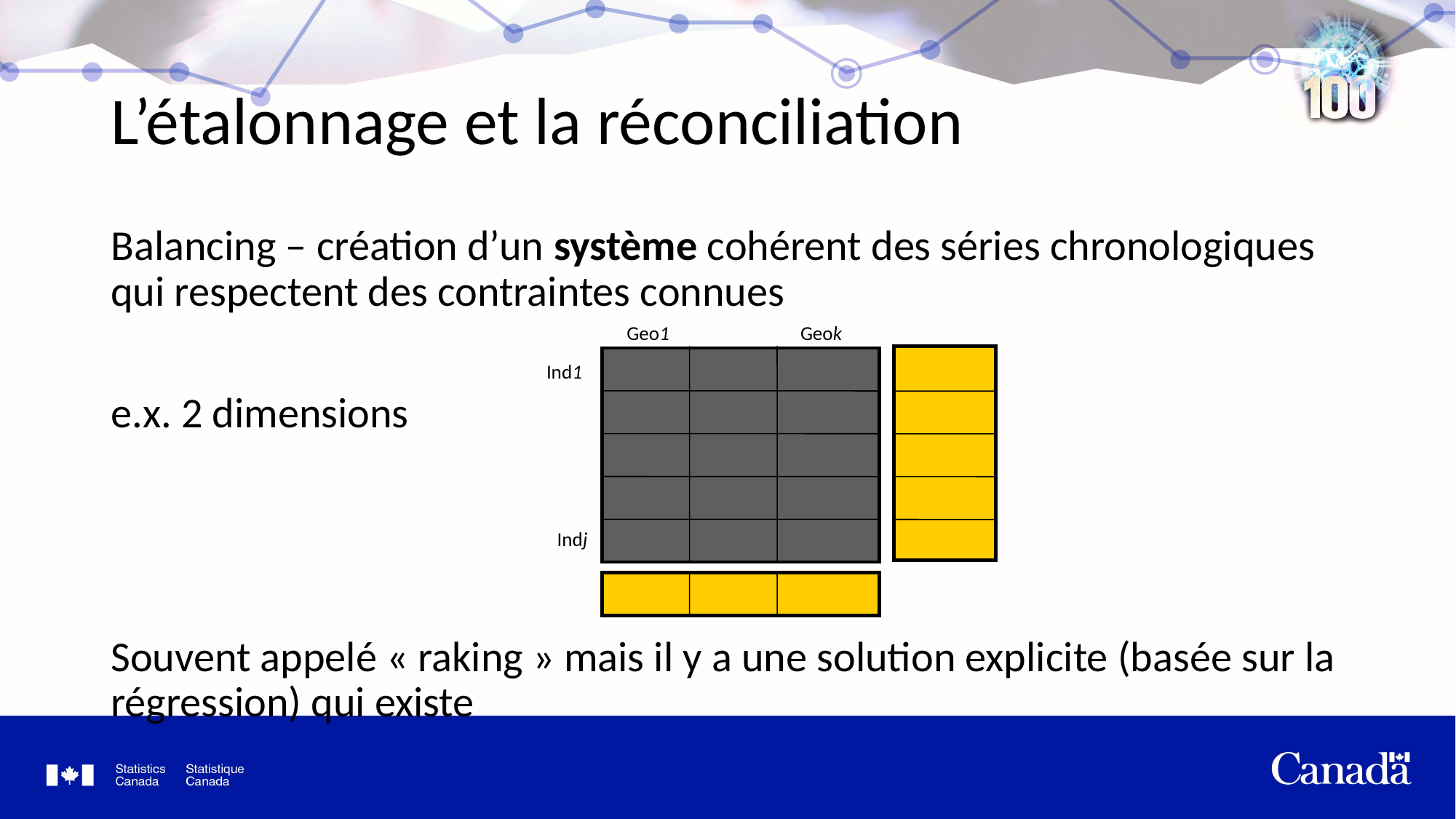

# L’étalonnage et la réconciliation
Balancing – création d’un système cohérent des séries chronologiques qui respectent des contraintes connues

e.x. 2 dimensions

Souvent appelé « raking » mais il y a une solution explicite (basée sur la régression) qui existe

Geo1                              Geok

      Ind1
      Indj